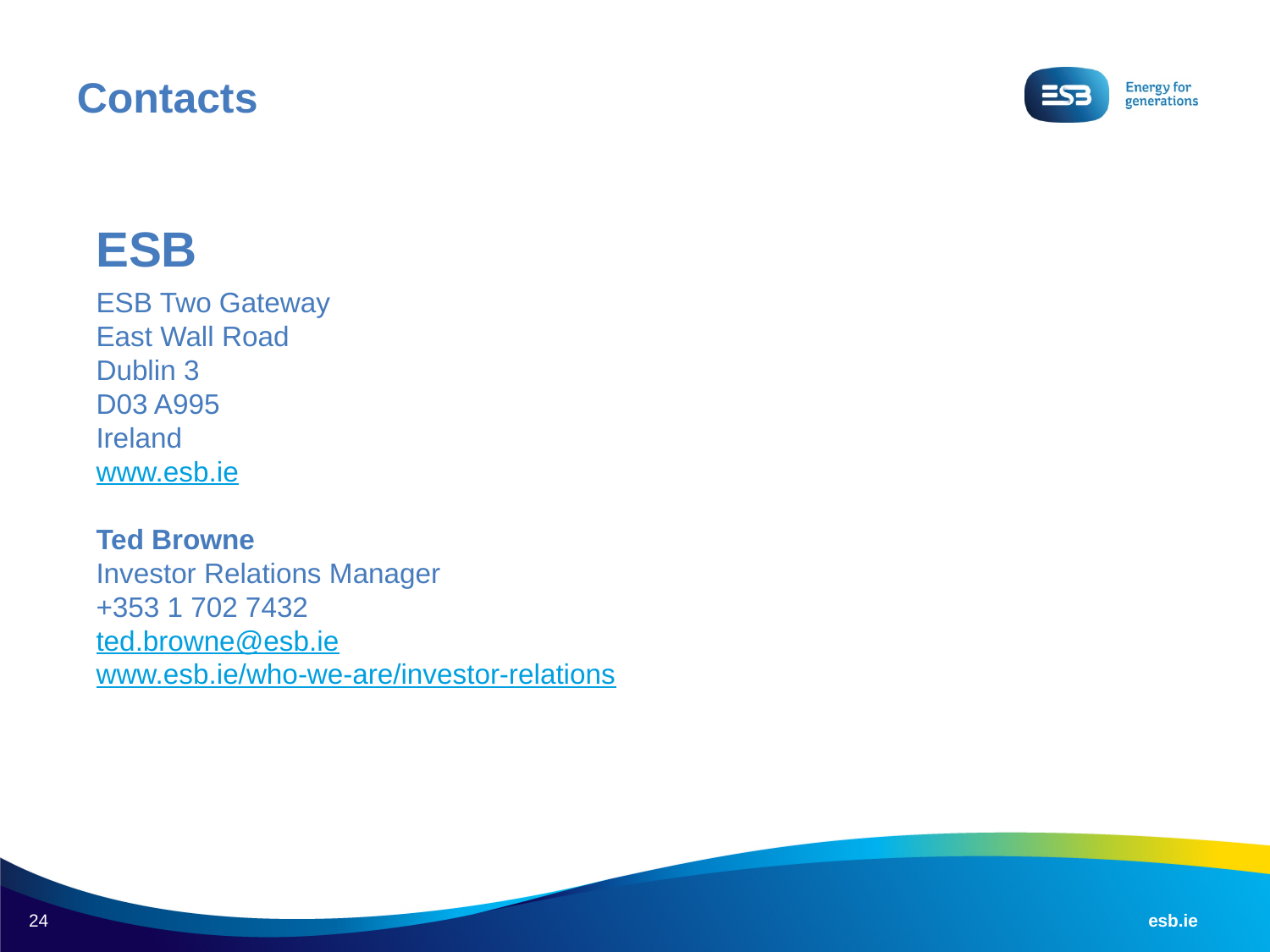

Contacts
ESB
ESB Two Gateway
East Wall Road
Dublin 3
D03 A995
Ireland
www.esb.ie

Ted Browne
Investor Relations Manager
+353 1 702 7432
ted.browne@esb.ie
www.esb.ie/who-we-are/investor-relations